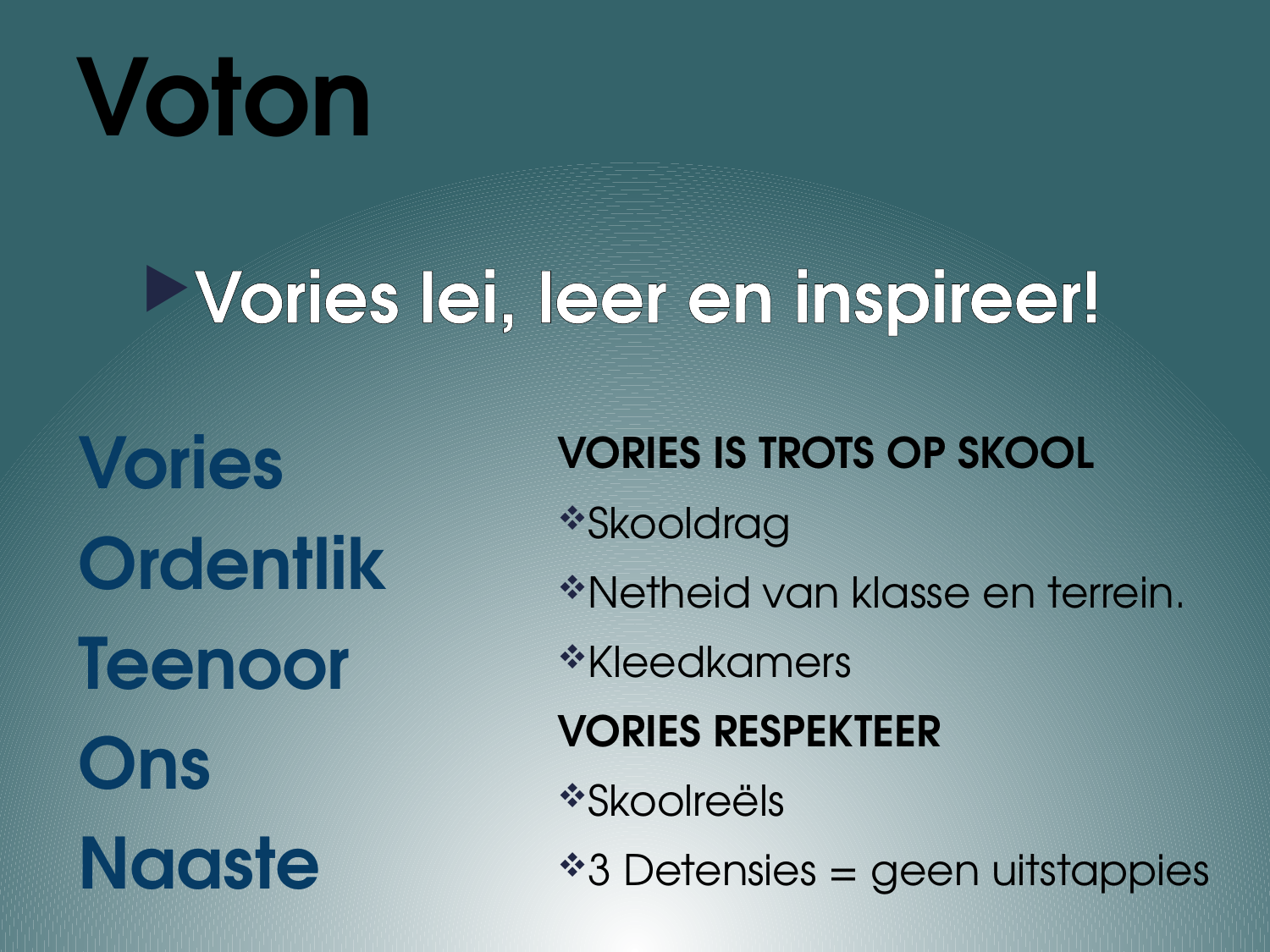

Voton
Vories lei, leer en inspireer!

Vories
Ordentlik
Teenoor
Ons
Naaste

VORIES IS TROTS OP SKOOL
Skooldrag
Netheid van klasse en terrein.
Kleedkamers
VORIES RESPEKTEER
Skoolreëls
3 Detensies = geen uitstappies